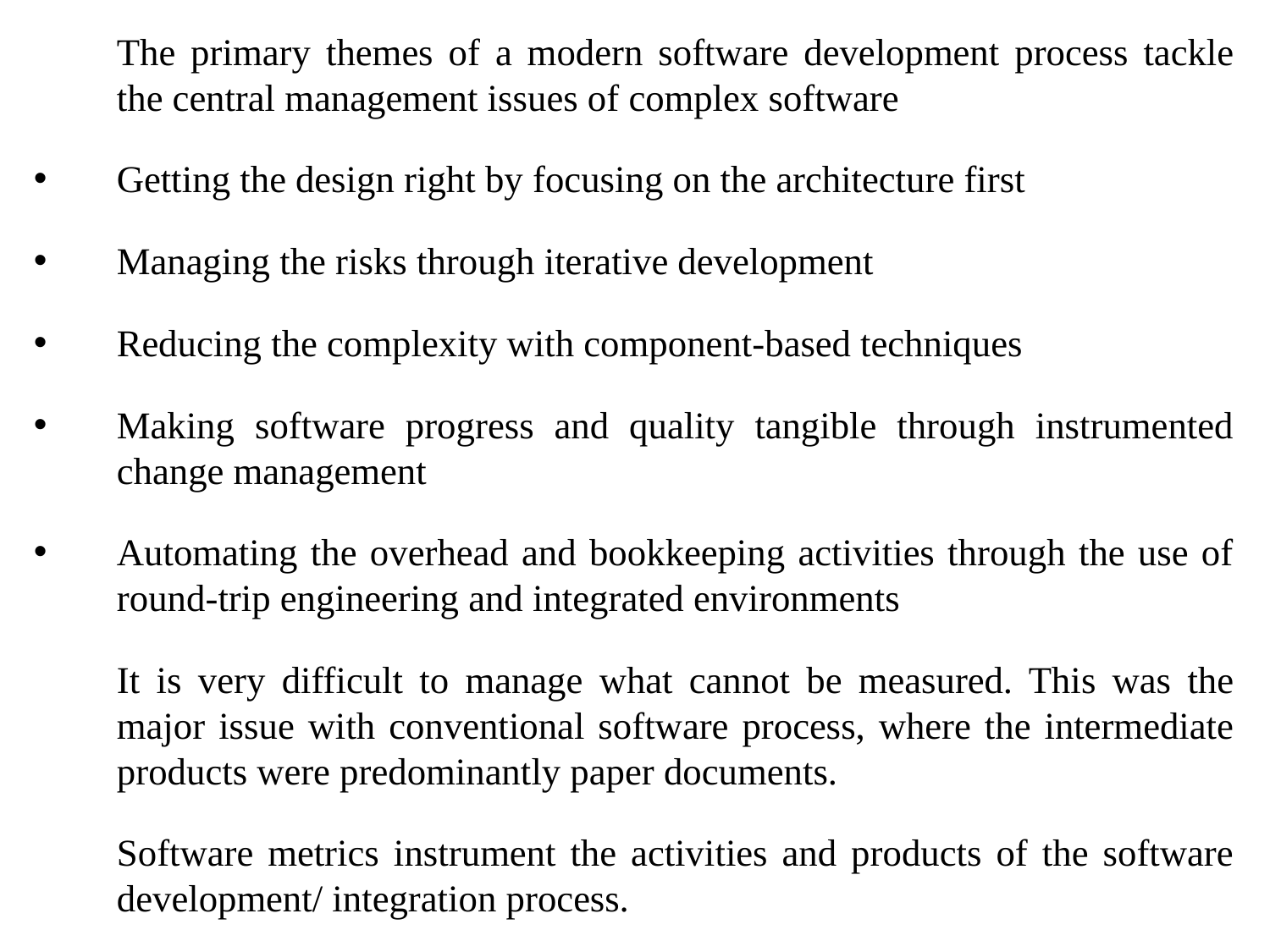

The primary themes of a modern software development process tackle the central management issues of complex software

Getting the design right by focusing on the architecture first

Managing the risks through iterative development

Reducing the complexity with component-based techniques

Making software progress and quality tangible through instrumented change management

Automating the overhead and bookkeeping activities through the use of round-trip engineering and integrated environments

	It is very difficult to manage what cannot be measured. This was the major issue with conventional software process, where the intermediate products were predominantly paper documents.

	Software metrics instrument the activities and products of the software development/ integration process.